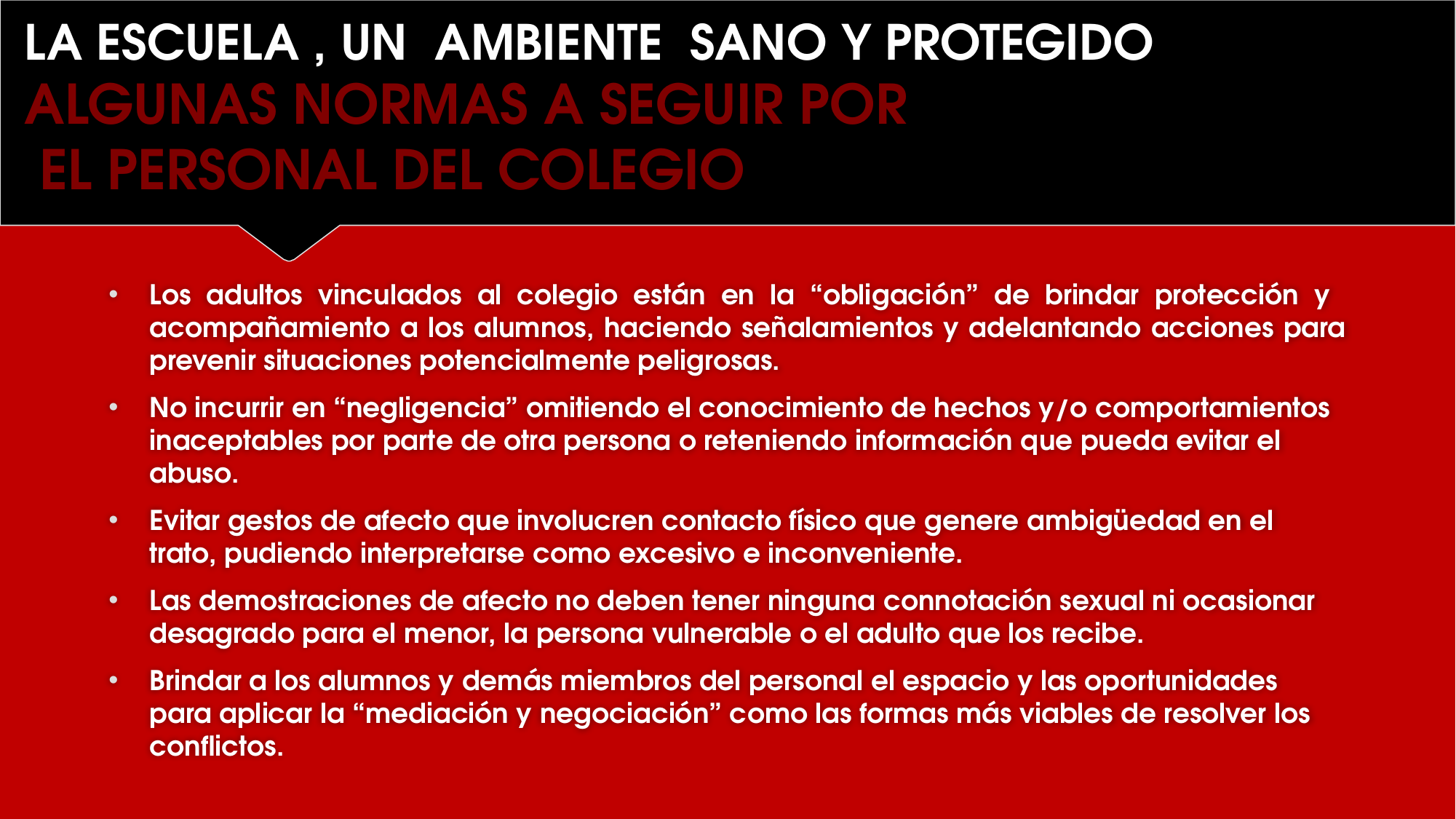

# LA ESCUELA , UN  AMBIENTE  SANO Y PROTEGIDO ALGUNAS NORMAS A SEGUIR POR EL PERSONAL DEL COLEGIO
Los adultos vinculados al colegio están en la “obligación” de brindar protección y  acompañamiento a los alumnos, haciendo señalamientos y adelantando acciones para prevenir situaciones potencialmente peligrosas.
No incurrir en “negligencia” omitiendo el conocimiento de hechos y/o comportamientos inaceptables por parte de otra persona o reteniendo información que pueda evitar el abuso.
Evitar gestos de afecto que involucren contacto físico que genere ambigüedad en el trato, pudiendo interpretarse como excesivo e inconveniente.
Las demostraciones de afecto no deben tener ninguna connotación sexual ni ocasionar desagrado para el menor, la persona vulnerable o el adulto que los recibe.
Brindar a los alumnos y demás miembros del personal el espacio y las oportunidades para aplicar la “mediación y negociación” como las formas más viables de resolver los conflictos.